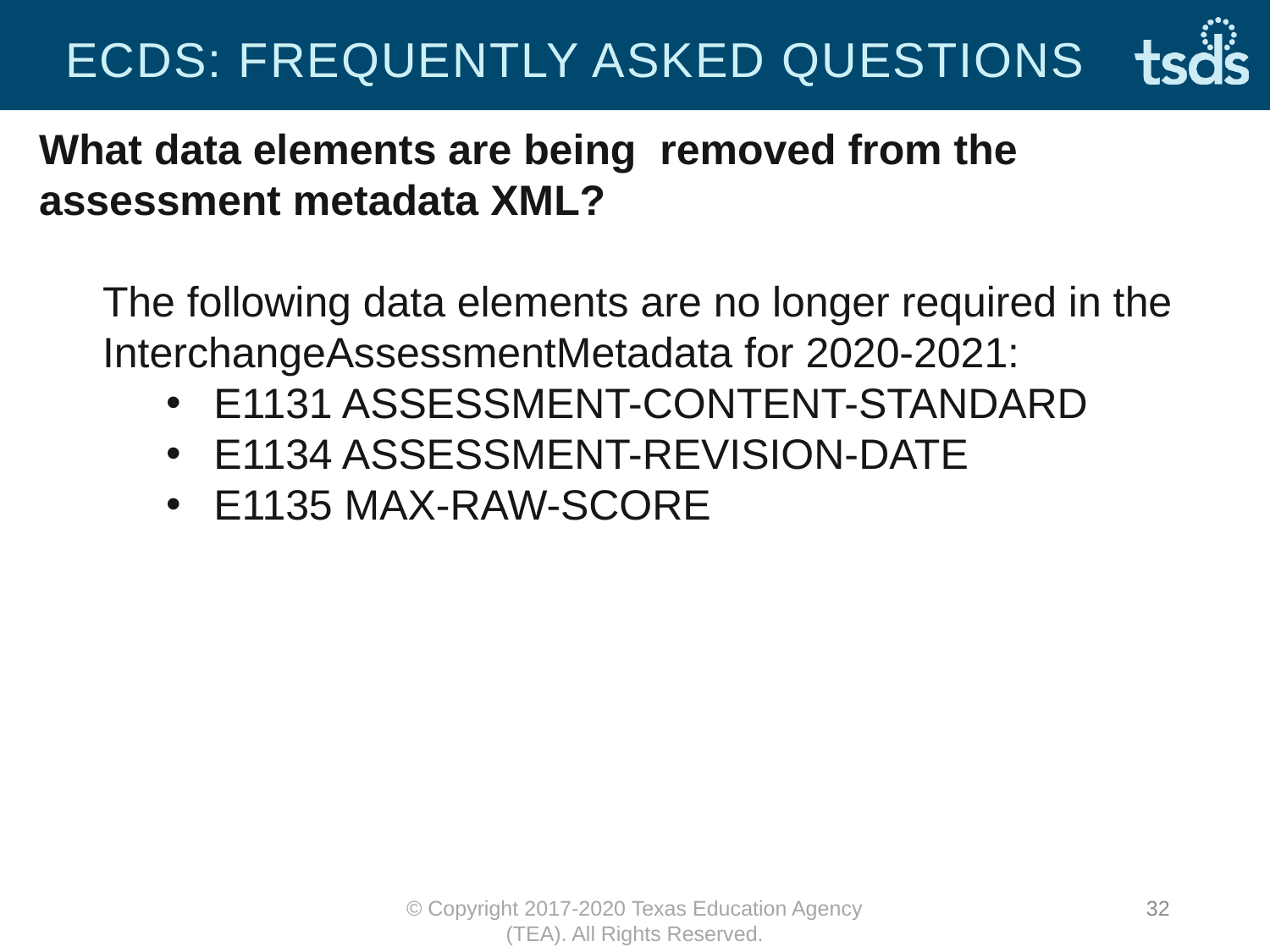

# ECDS: frequently asked questions
What data elements are being  removed from the assessment metadata XML?
The following data elements are no longer required in the InterchangeAssessmentMetadata for 2020-2021:
E1131 ASSESSMENT-CONTENT-STANDARD
E1134 ASSESSMENT-REVISION-DATE
E1135 MAX-RAW-SCORE

32